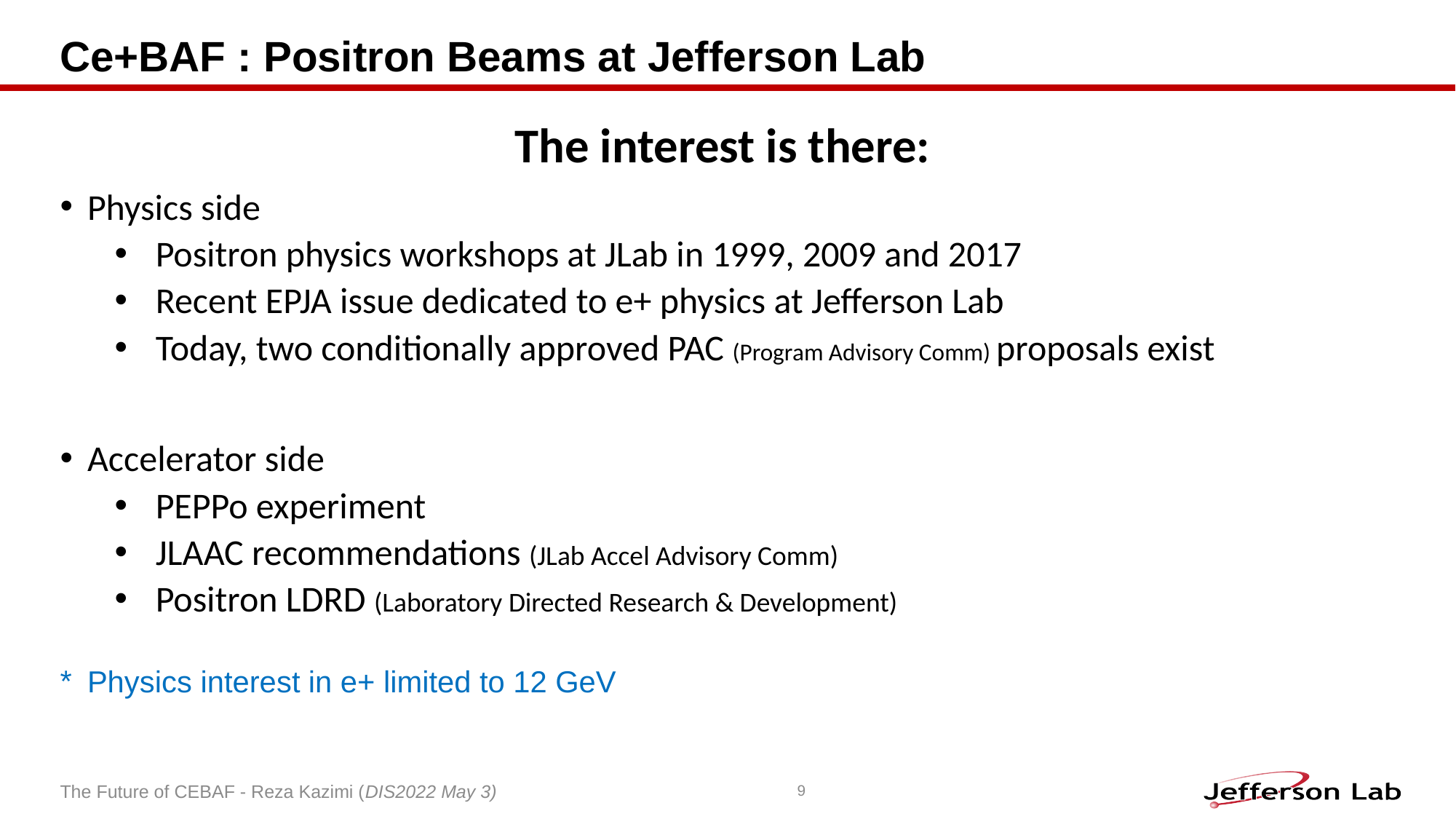

# Ce+BAF : Positron Beams at Jefferson Lab
The interest is there:
Physics side
Positron physics workshops at JLab in 1999, 2009 and 2017
Recent EPJA issue dedicated to e+ physics at Jefferson Lab
Today, two conditionally approved PAC (Program Advisory Comm) proposals exist

Accelerator side
PEPPo experiment
JLAAC recommendations (JLab Accel Advisory Comm)
Positron LDRD (Laboratory Directed Research & Development)

Physics interest in e+ limited to 12 GeV
9
The Future of CEBAF - Reza Kazimi (DIS2022 May 3)